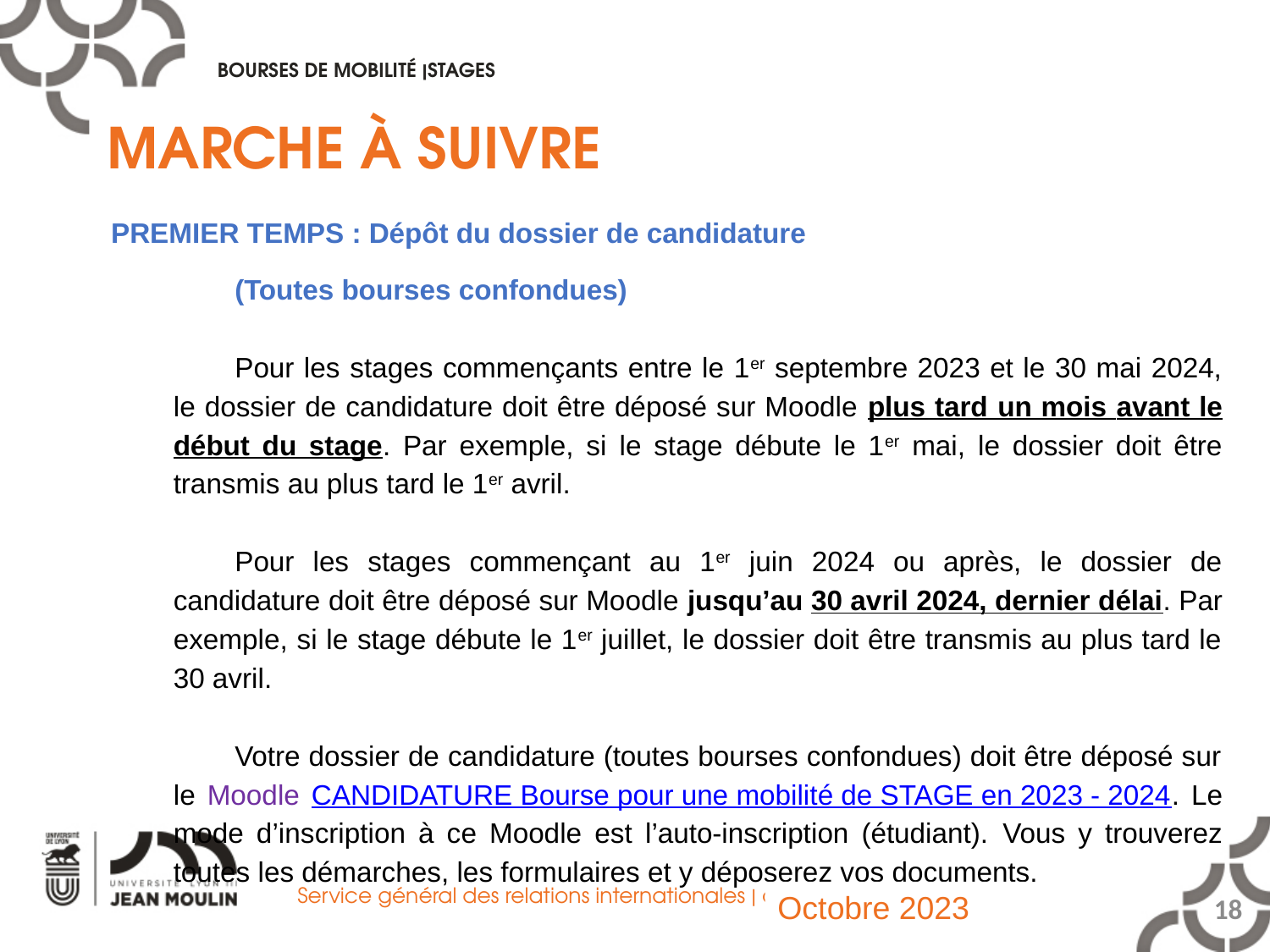

BOURSES DE MOBILITÉ |STAGES
MARCHE À SUIVRE
PREMIER TEMPS : Dépôt du dossier de candidature
(Toutes bourses confondues)

Pour les stages commençants entre le 1er septembre 2023 et le 30 mai 2024, le dossier de candidature doit être déposé sur Moodle plus tard un mois avant le début du stage. Par exemple, si le stage débute le 1er mai, le dossier doit être transmis au plus tard le 1er avril.

Pour les stages commençant au 1er juin 2024 ou après, le dossier de candidature doit être déposé sur Moodle jusqu’au 30 avril 2024, dernier délai. Par exemple, si le stage débute le 1er juillet, le dossier doit être transmis au plus tard le 30 avril.

Votre dossier de candidature (toutes bourses confondues) doit être déposé sur le Moodle CANDIDATURE Bourse pour une mobilité de STAGE en 2023 - 2024. Le mode d’inscription à ce Moodle est l’auto-inscription (étudiant). Vous y trouverez toutes les démarches, les formulaires et y déposerez vos documents.
Octobre 2023
18